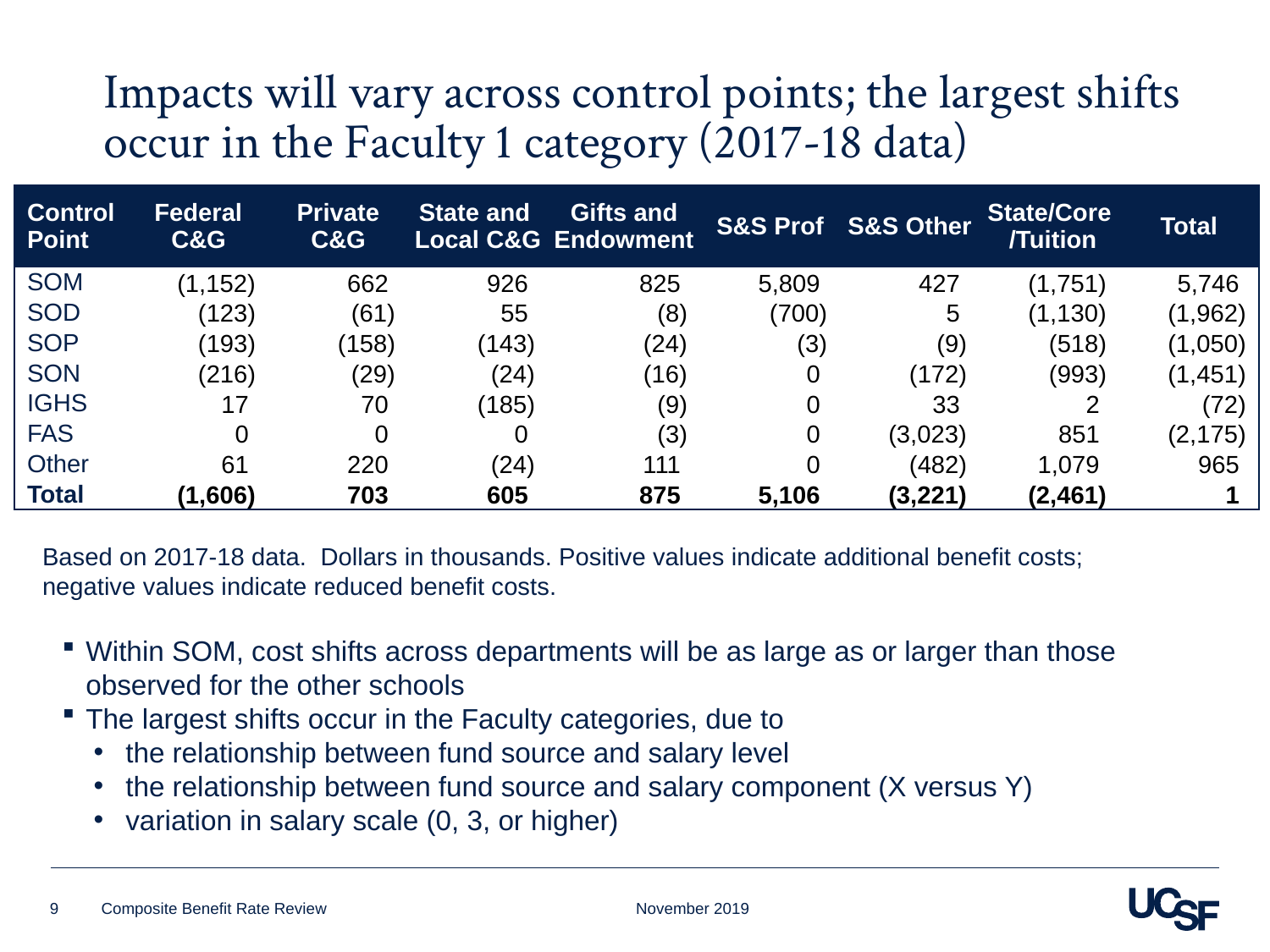

# Impacts will vary across control points; the largest shifts occur in the Faculty 1 category (2017-18 data)
| Control Point | Federal C&G | Private C&G | State and Local C&G | Gifts and Endowment | S&S Prof | S&S Other | State/Core /Tuition | Total |
| --- | --- | --- | --- | --- | --- | --- | --- | --- |
| SOM | (1,152) | 662 | 926 | 825 | 5,809 | 427 | (1,751) | 5,746 |
| SOD | (123) | (61) | 55 | (8) | (700) | 5 | (1,130) | (1,962) |
| SOP | (193) | (158) | (143) | (24) | (3) | (9) | (518) | (1,050) |
| SON | (216) | (29) | (24) | (16) | 0 | (172) | (993) | (1,451) |
| IGHS | 17 | 70 | (185) | (9) | 0 | 33 | 2 | (72) |
| FAS | 0 | 0 | 0 | (3) | 0 | (3,023) | 851 | (2,175) |
| Other | 61 | 220 | (24) | 111 | 0 | (482) | 1,079 | 965 |
| Total | (1,606) | 703 | 605 | 875 | 5,106 | (3,221) | (2,461) | 1 |
Based on 2017-18 data.  Dollars in thousands. Positive values indicate additional benefit costs; negative values indicate reduced benefit costs.
Within SOM, cost shifts across departments will be as large as or larger than those observed for the other schools
The largest shifts occur in the Faculty categories, due to
the relationship between fund source and salary level
the relationship between fund source and salary component (X versus Y)
variation in salary scale (0, 3, or higher)

9
Composite Benefit Rate Review  			      November 2019